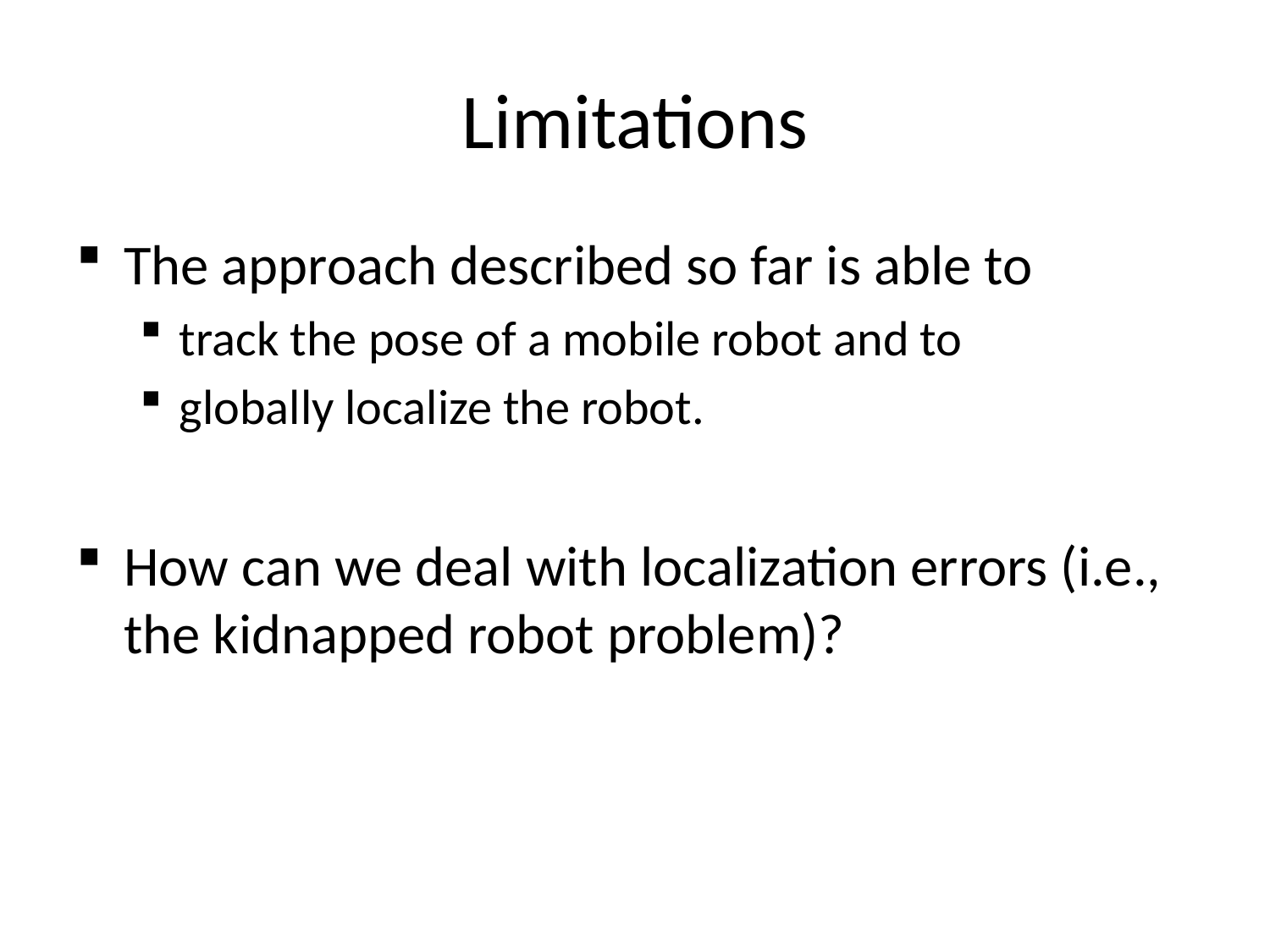

# Limitations
The approach described so far is able to
track the pose of a mobile robot and to
globally localize the robot.

How can we deal with localization errors (i.e., the kidnapped robot problem)?